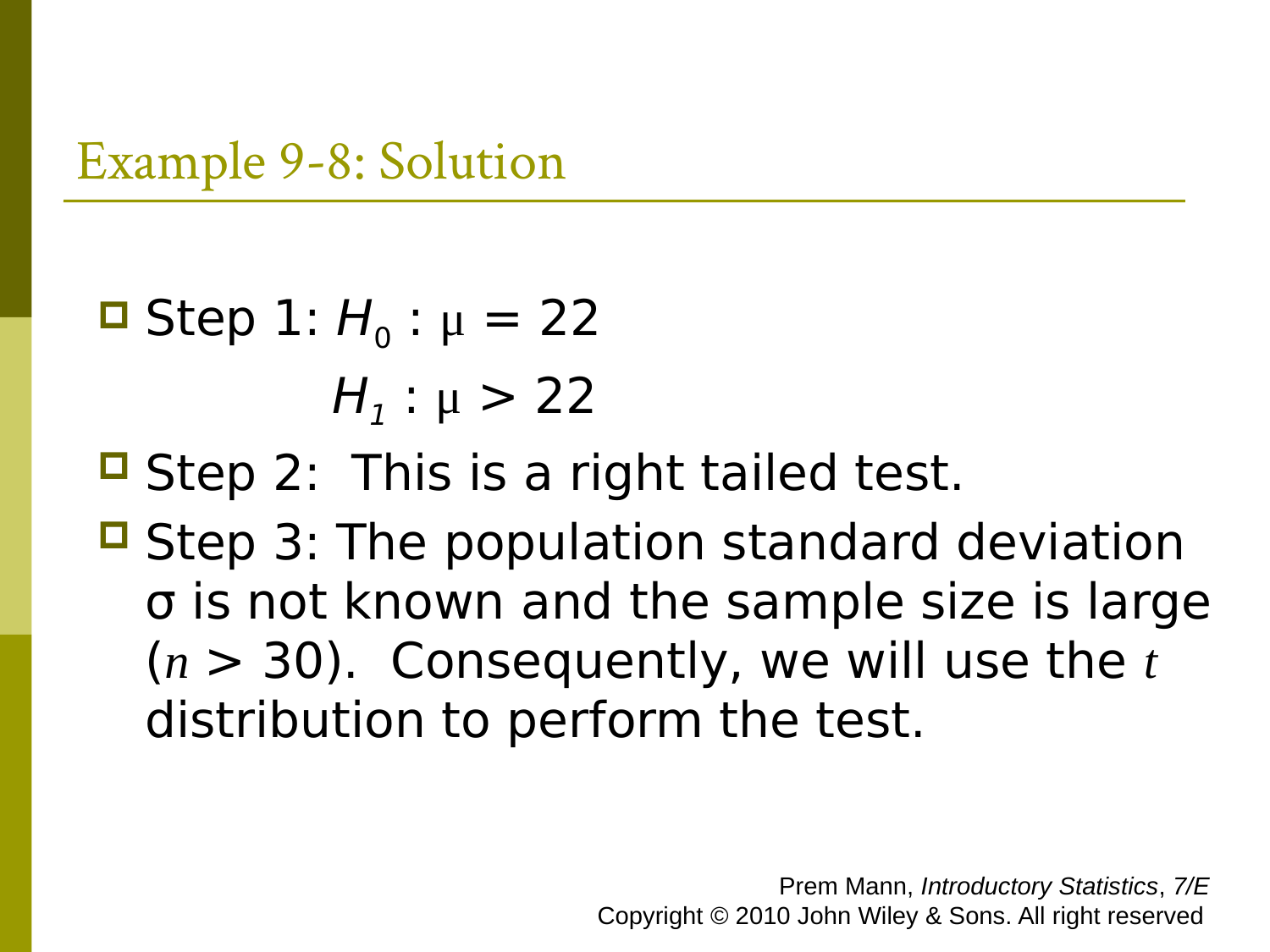

# Example 9-8: Solution
Step 1: H0 : μ = 22
               H1 : μ > 22
Step 2:  This is a right tailed test.
Step 3: The population standard deviation σ is not known and the sample size is large (n > 30).  Consequently, we will use the t distribution to perform the test.

                          Prem Mann, Introductory Statistics, 7/E Copyright © 2010 John Wiley & Sons. All right reserved